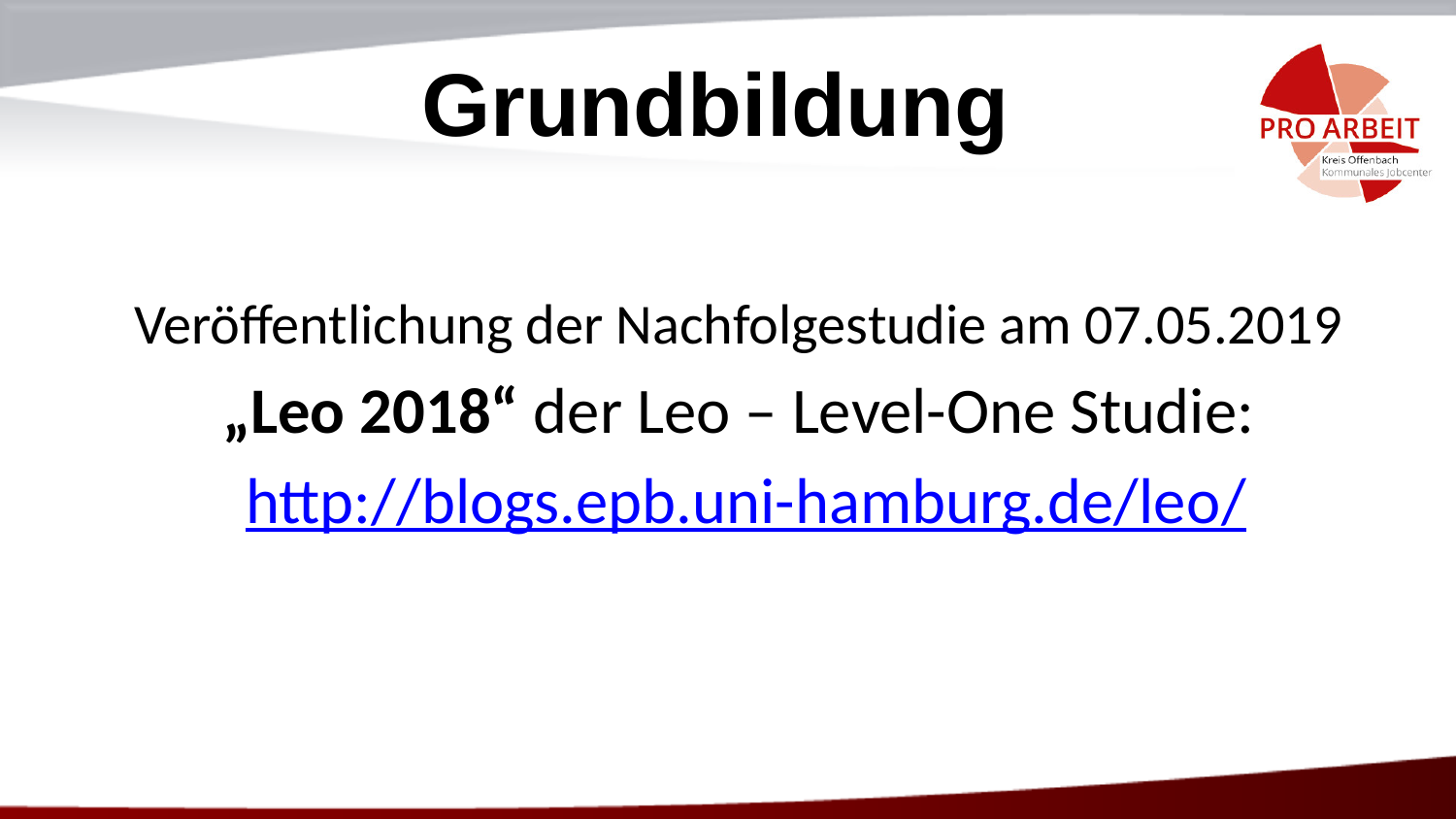

# Grundbildung

Veröffentlichung der Nachfolgestudie am 07.05.2019
„Leo 2018“ der Leo – Level-One Studie:
 http://blogs.epb.uni-hamburg.de/leo/